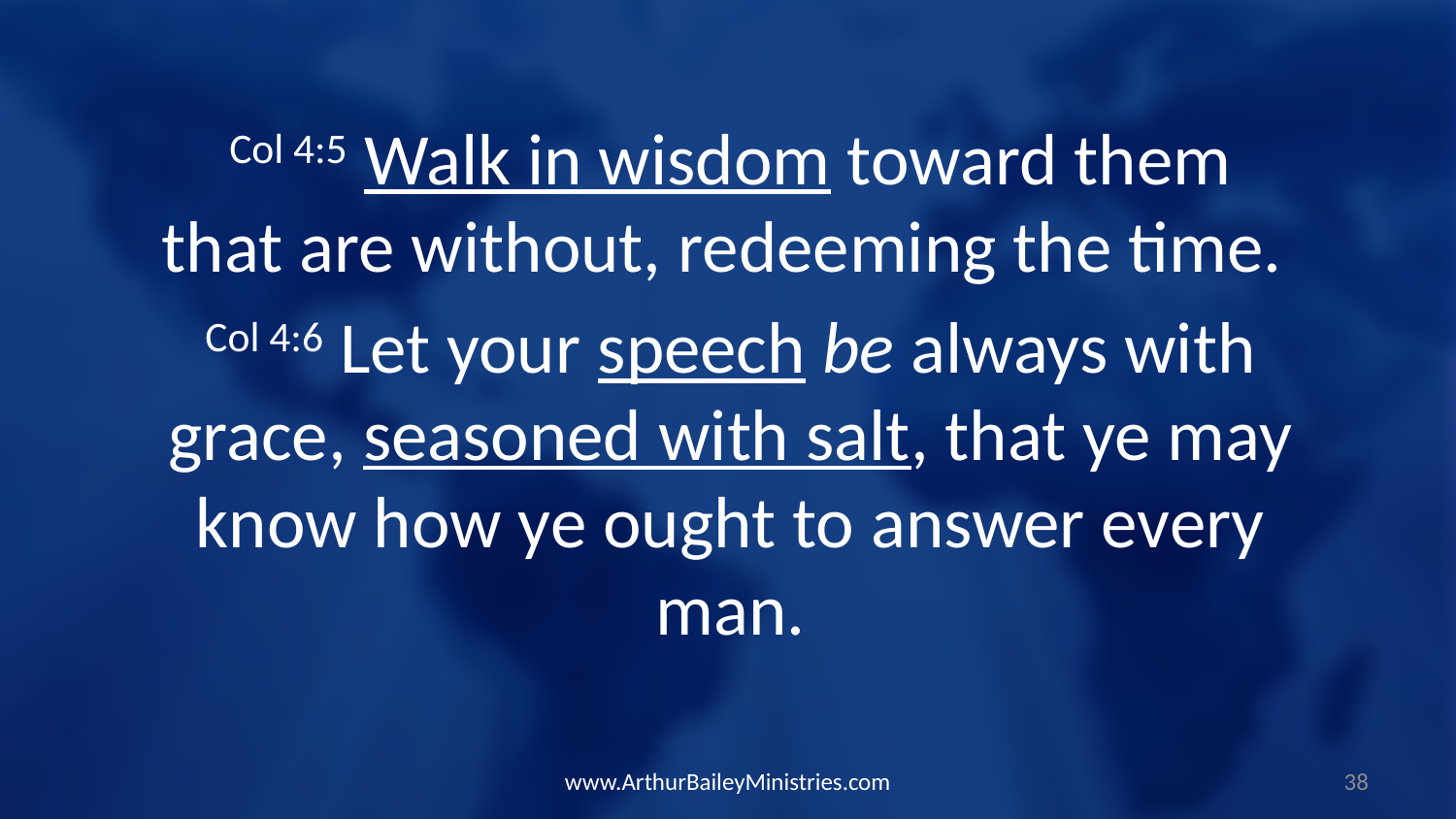

Col 4:5 Walk in wisdom toward them that are without, redeeming the time.
Col 4:6 Let your speech be always with grace, seasoned with salt, that ye may know how ye ought to answer every man.

www.ArthurBaileyMinistries.com
38